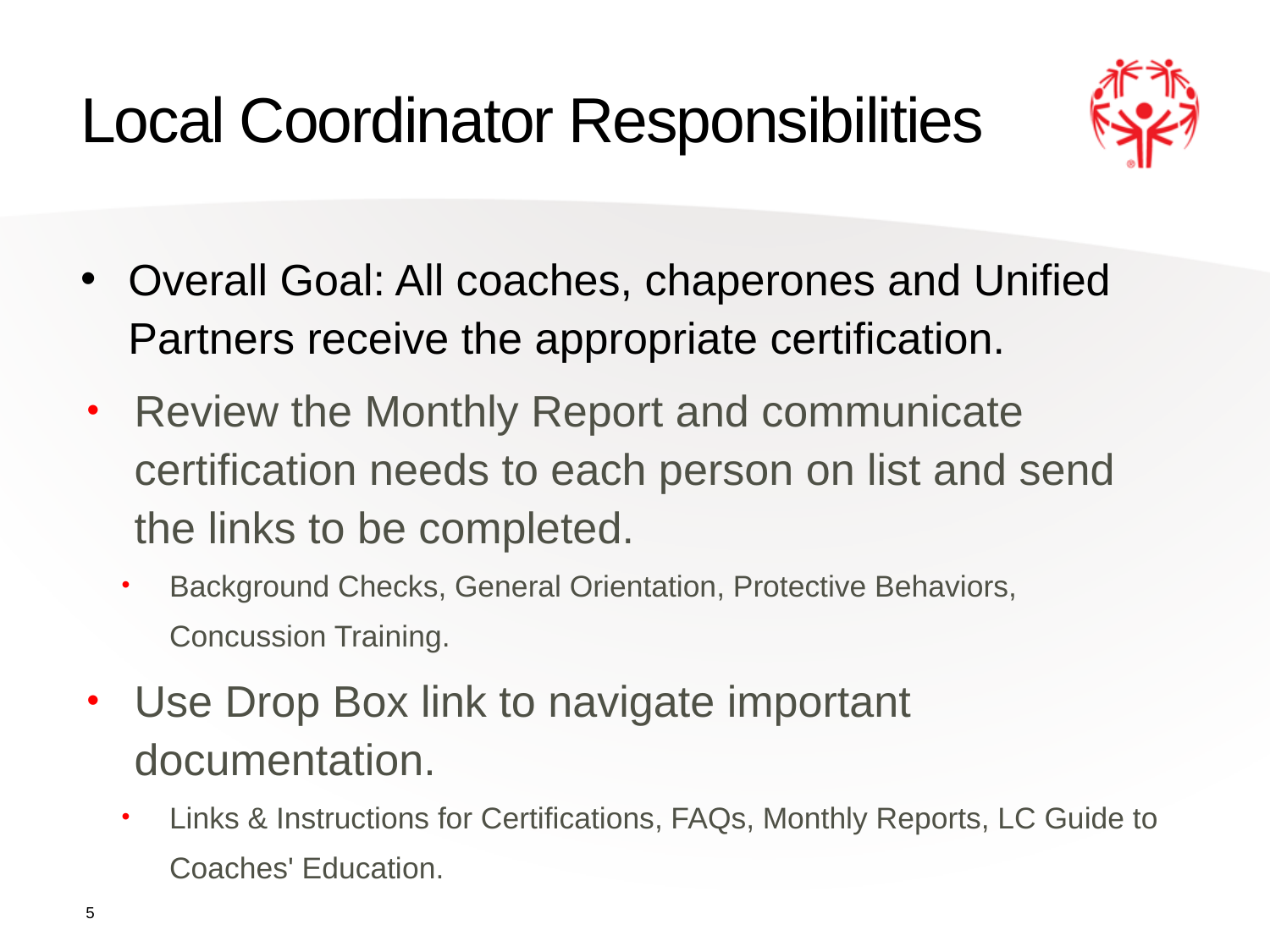

# Local Coordinator Responsibilities
Overall Goal: All coaches, chaperones and Unified Partners receive the appropriate certification.
Review the Monthly Report and communicate certification needs to each person on list and send the links to be completed.
Background Checks, General Orientation, Protective Behaviors, Concussion Training.
Use Drop Box link to navigate important documentation.
Links & Instructions for Certifications, FAQs, Monthly Reports, LC Guide to Coaches' Education.

5